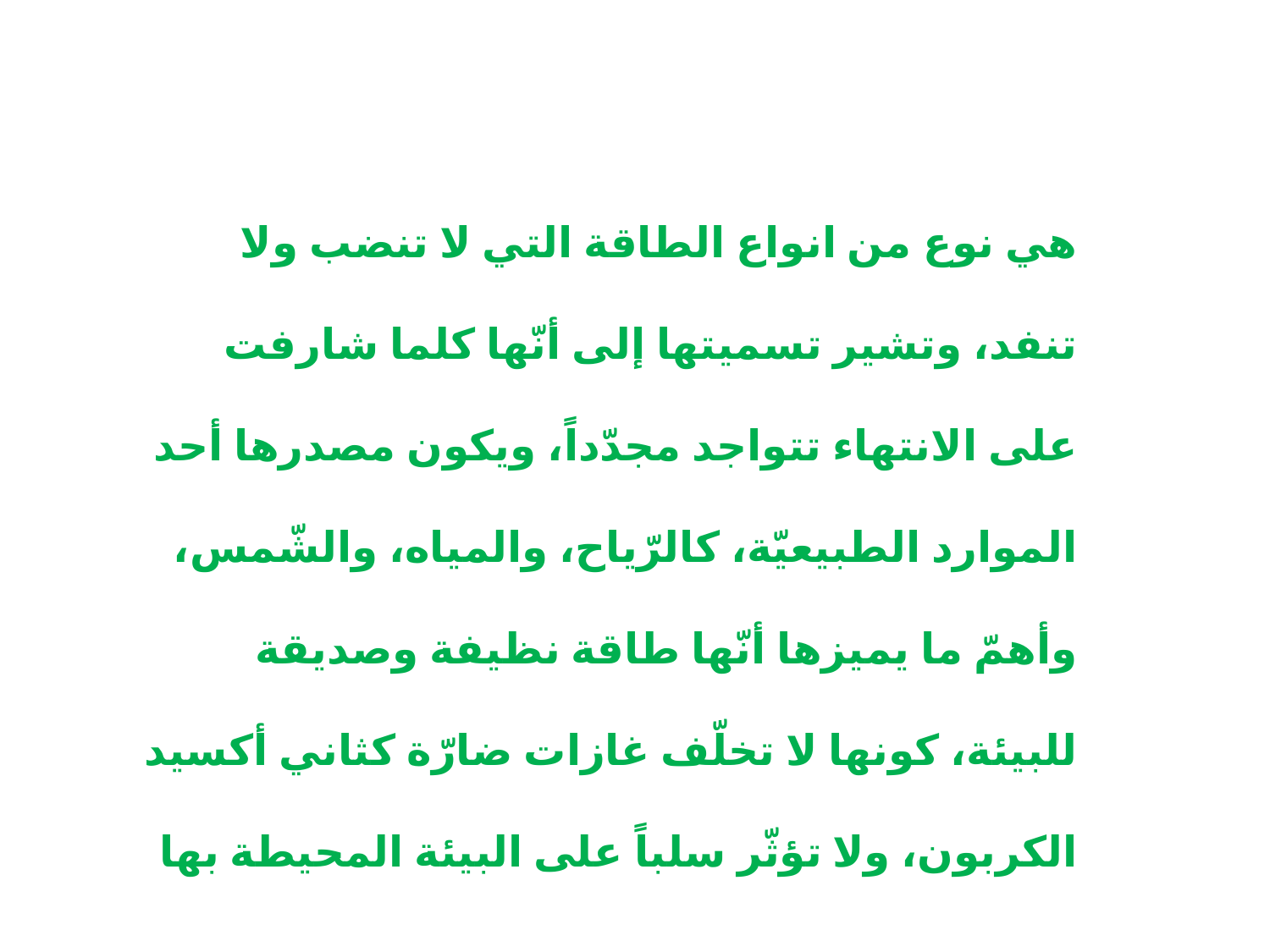

هي نوع من انواع الطاقة التي لا تنضب ولا تنفد، وتشير تسميتها إلى أنّها كلما شارفت على الانتهاء تتواجد مجدّداً، ويكون مصدرها أحد الموارد الطبيعيّة، كالرّياح، والمياه، والشّمس، وأهمّ ما يميزها أنّها طاقة نظيفة وصديقة للبيئة، كونها لا تخلّف غازات ضارّة كثاني أكسيد الكربون، ولا تؤثّر سلباً على البيئة المحيطة بها